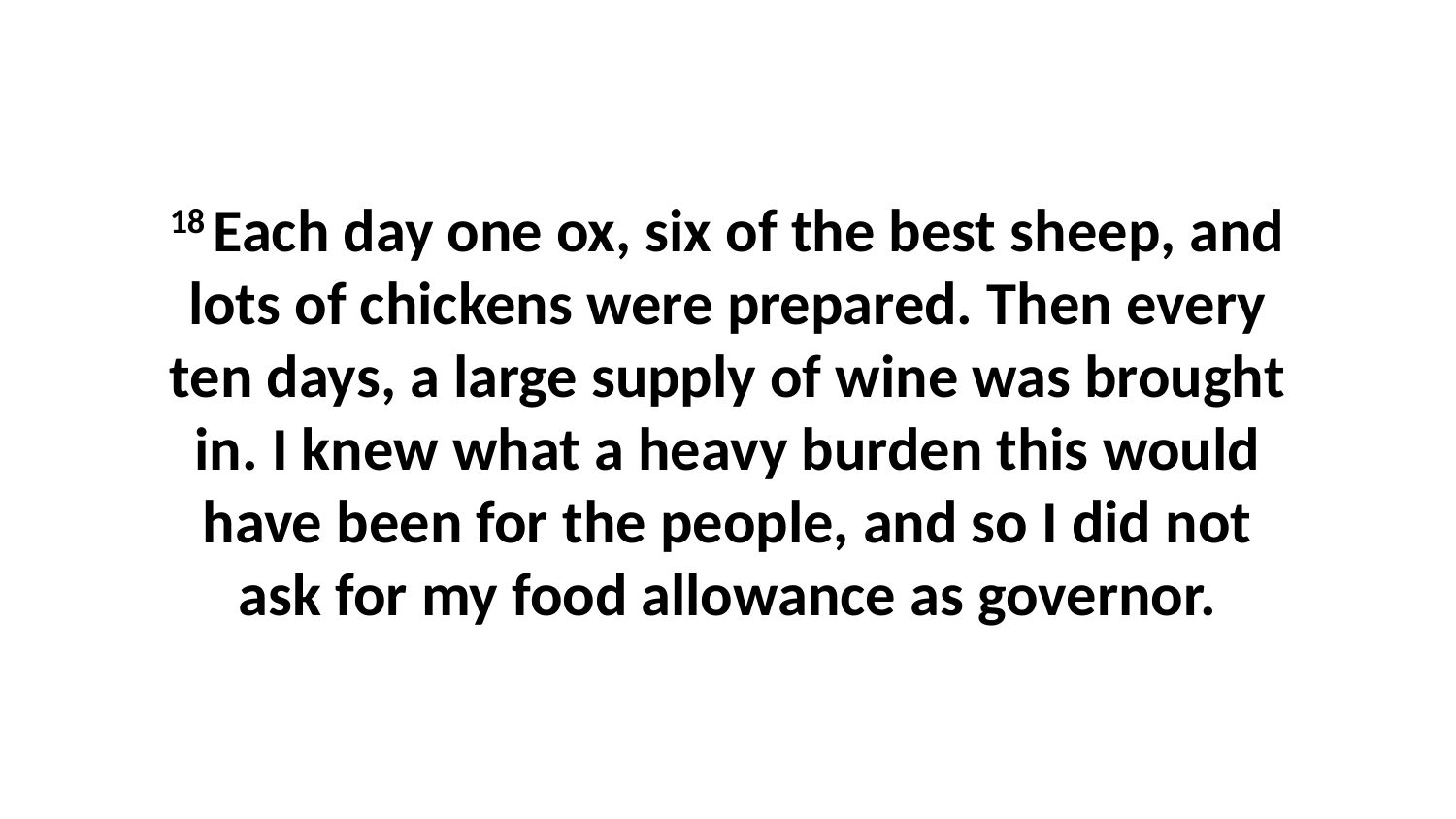

18 Each day one ox, six of the best sheep, and lots of chickens were prepared. Then every ten days, a large supply of wine was brought in. I knew what a heavy burden this would have been for the people, and so I did not ask for my food allowance as governor.